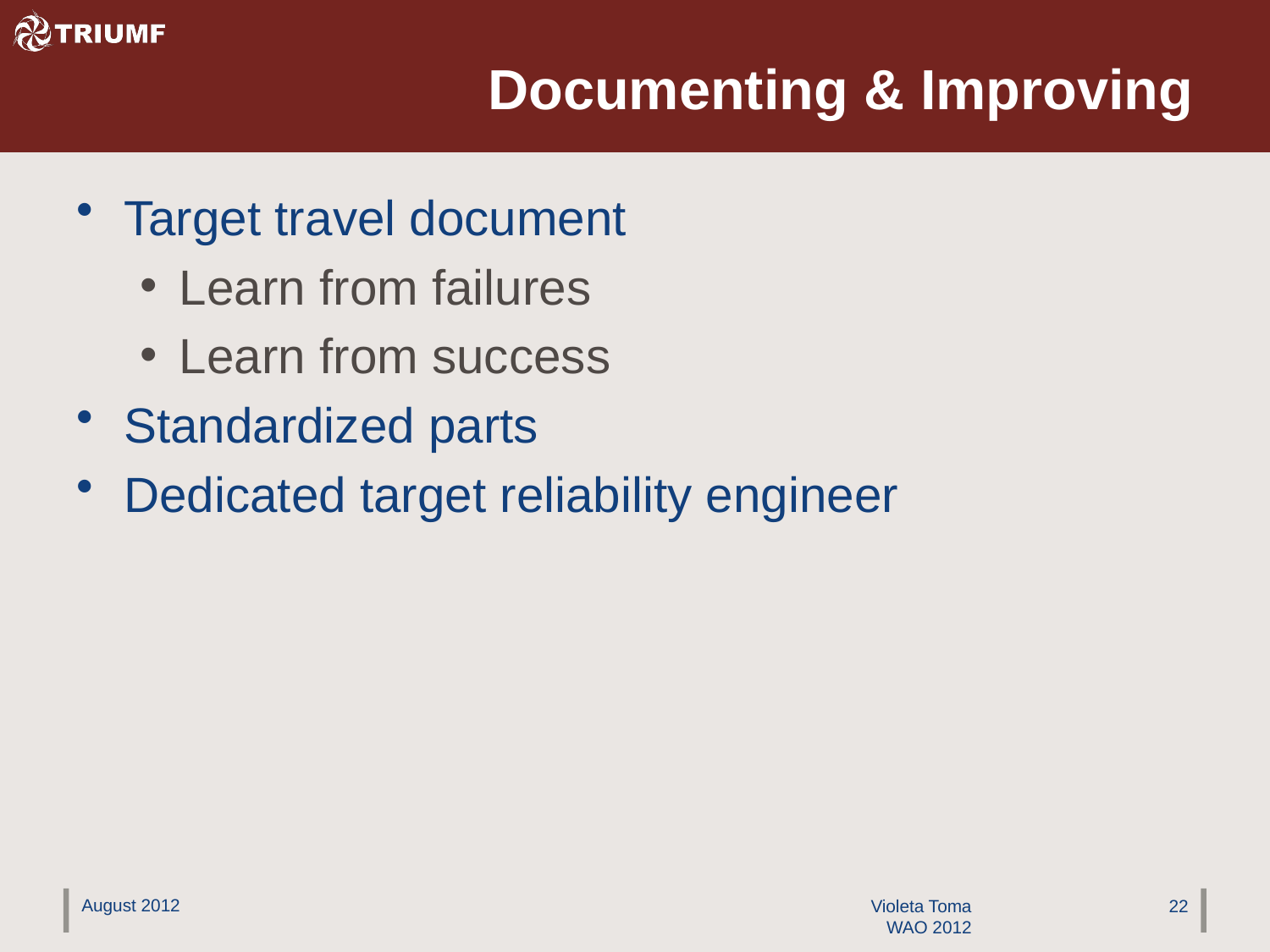

# Documenting & Improving
Target travel document
Learn from failures
Learn from success
Standardized parts
Dedicated target reliability engineer
August 2012
Violeta Toma
WAO 2012
22